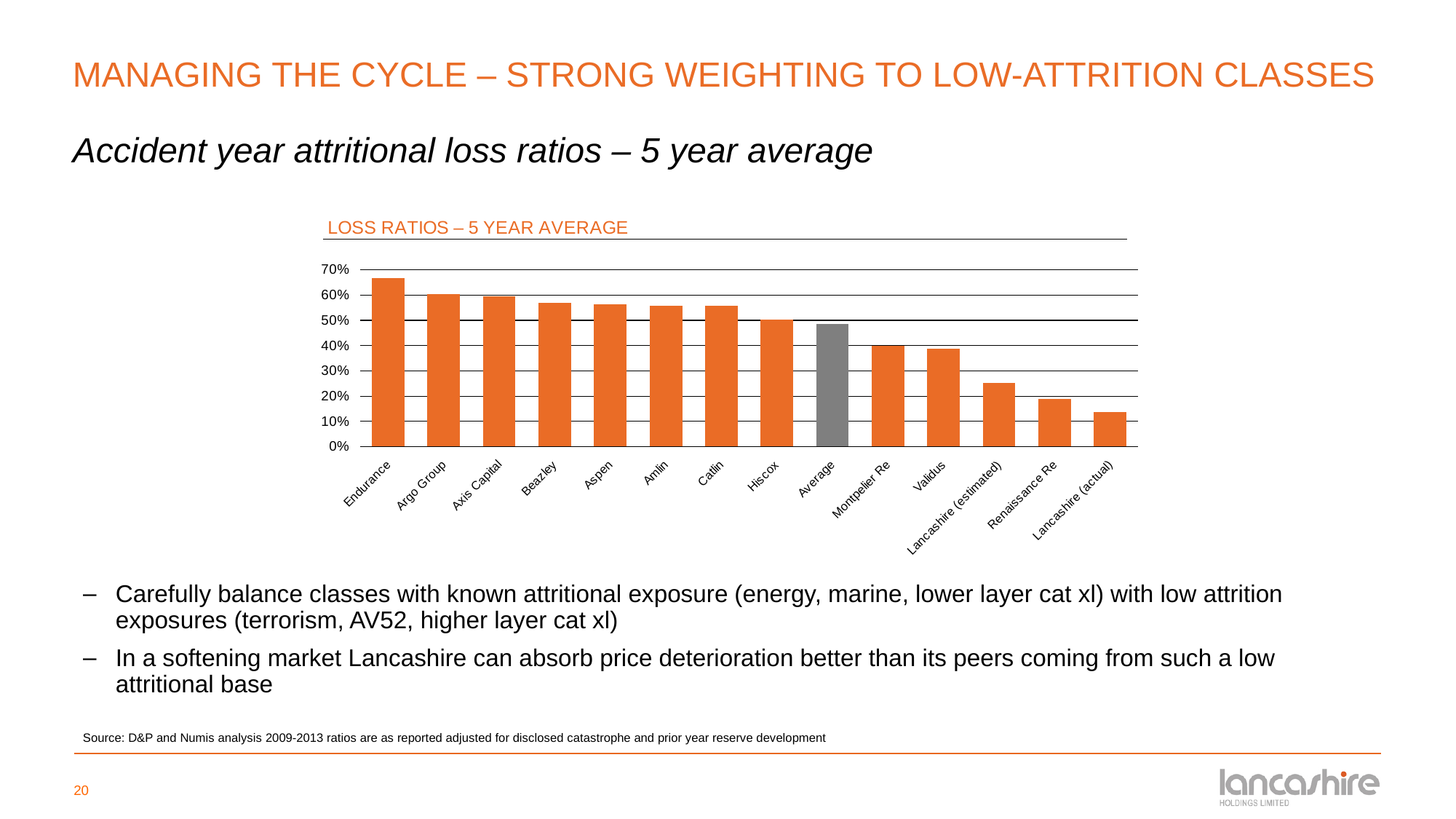

# MANAGING THE CYCLE – STRONG WEIGHTING TO LOW-ATTRITION CLASSES Accident year attritional loss ratios – 5 year average

### Chart: LOSS RATIOS – 5 YEAR AVERAGE

| Category | 01-Apr-12 |
|---|---|
| Endurance | 0.6665239800123095 |
| Argo Group | 0.6043591501353998 |
| Axis Capital | 0.5959106221622166 |
| Beazley | 0.568 |
| Aspen | 0.5642065182038924 |
| Amlin | 0.558 |
| Catlin | 0.557 |
| Hiscox | 0.503 |
| Average | 0.487 |
| Montpelier Re | 0.4005230825413024 |
| Validus | 0.38843869181019175 |
| Lancashire (estimated) | 0.2518156376603768 |
| Renaissance Re | 0.1899317287458246 |
| Lancashire (actual) | 0.136 |
Carefully balance classes with known attritional exposure (energy, marine, lower layer cat xl) with low attrition exposures (terrorism, AV52, higher layer cat xl)
In a softening market Lancashire can absorb price deterioration better than its peers coming from such a low  attritional base
Source: D&P and Numis analysis 2009-2013 ratios are as reported adjusted for disclosed catastrophe and prior year reserve development